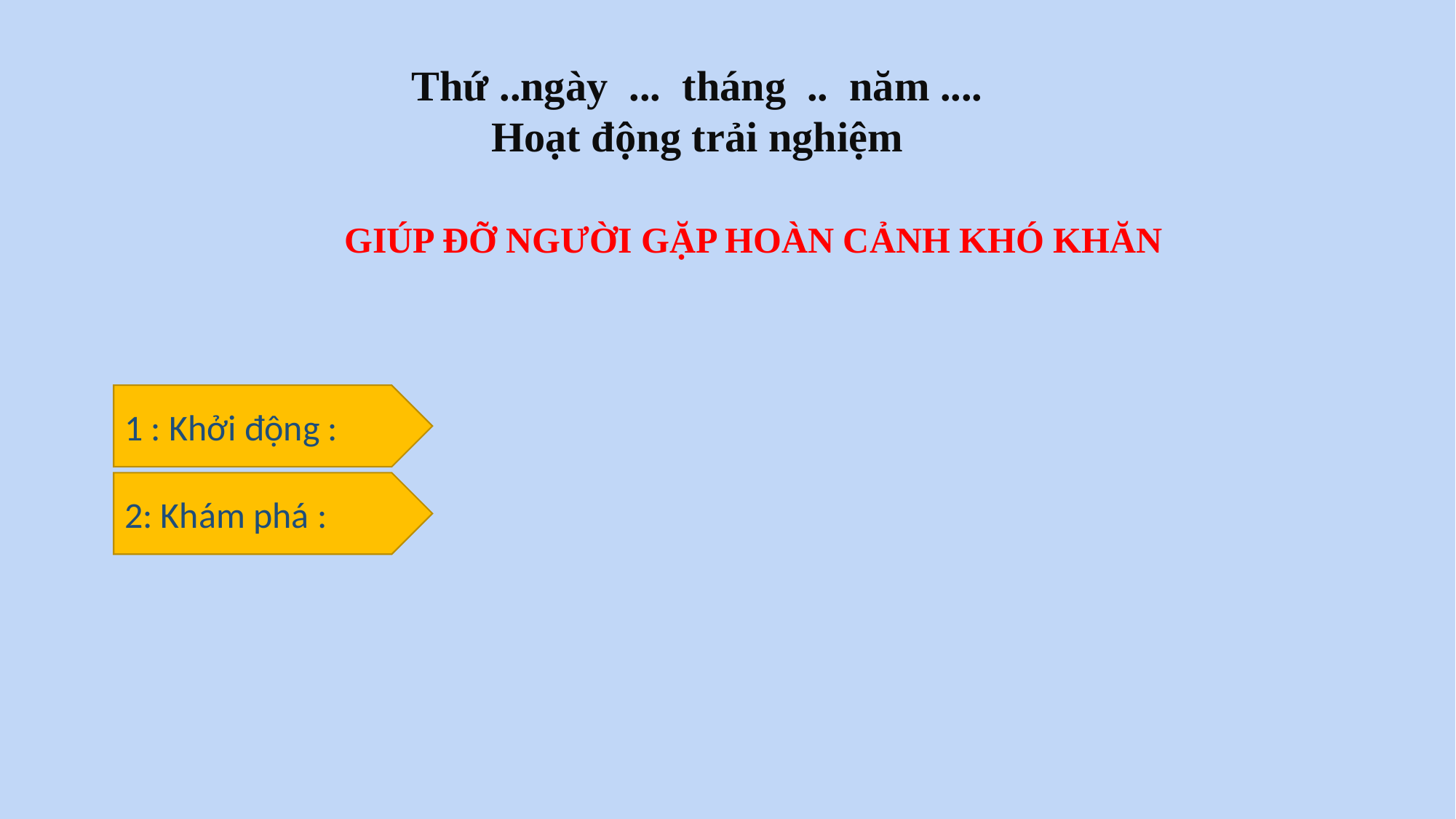

Thứ ..ngày  ...  tháng  ..  năm ....
Hoạt động trải nghiệm

GIÚP ĐỠ NGƯỜI GẶP HOÀN CẢNH KHÓ KHĂN
1 : Khởi động :
2: Khám phá :